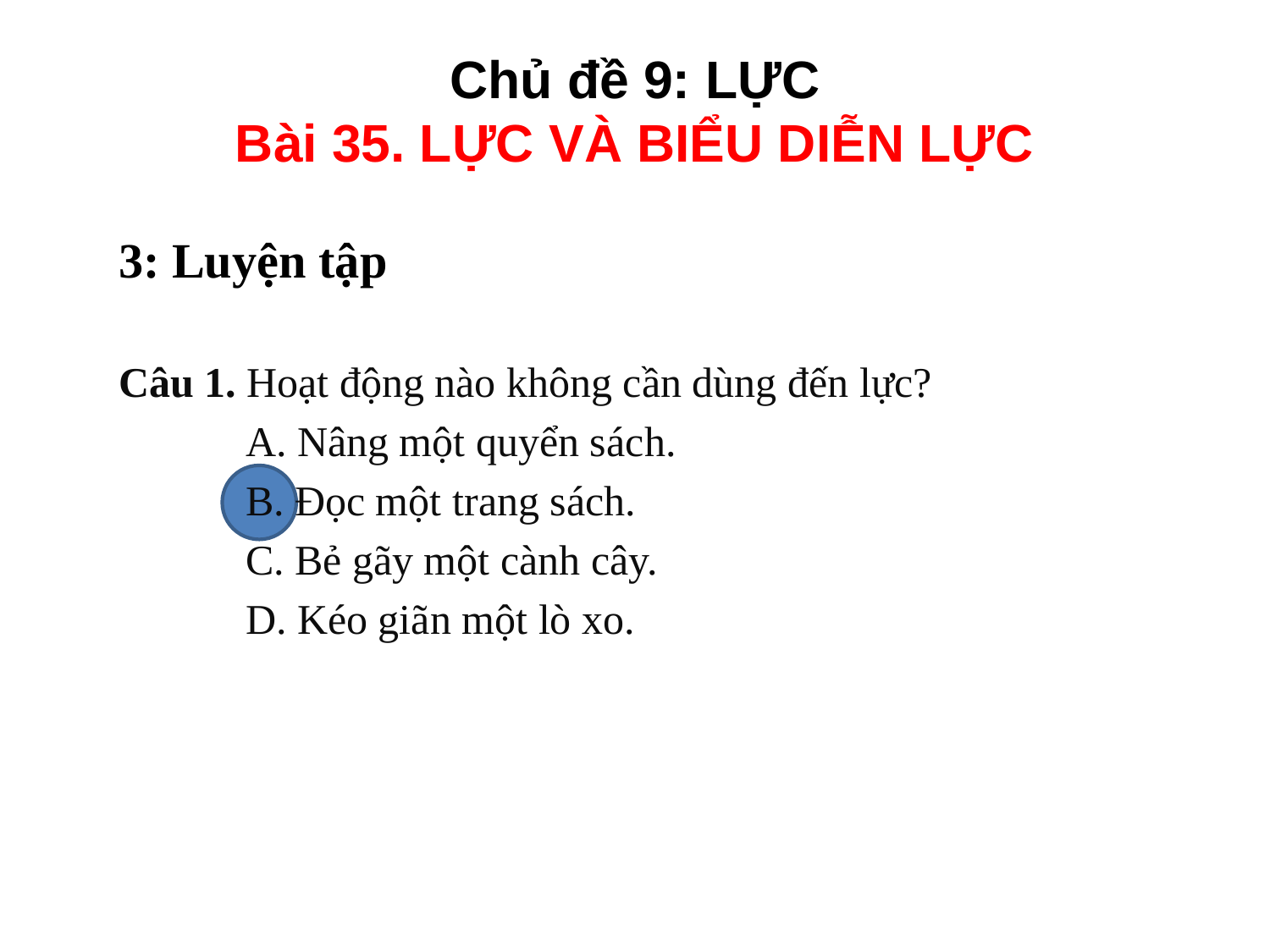

# Chủ đề 9: LỰC Bài 35. LỰC VÀ BIỂU DIỄN LỰC
3: Luyện tập

Câu 1. Hoạt động nào không cần dùng đến lực?
	A. Nâng một quyển sách.
	B. Đọc một trang sách.
	C. Bẻ gãy một cành cây.
	D. Kéo giãn một lò xo.